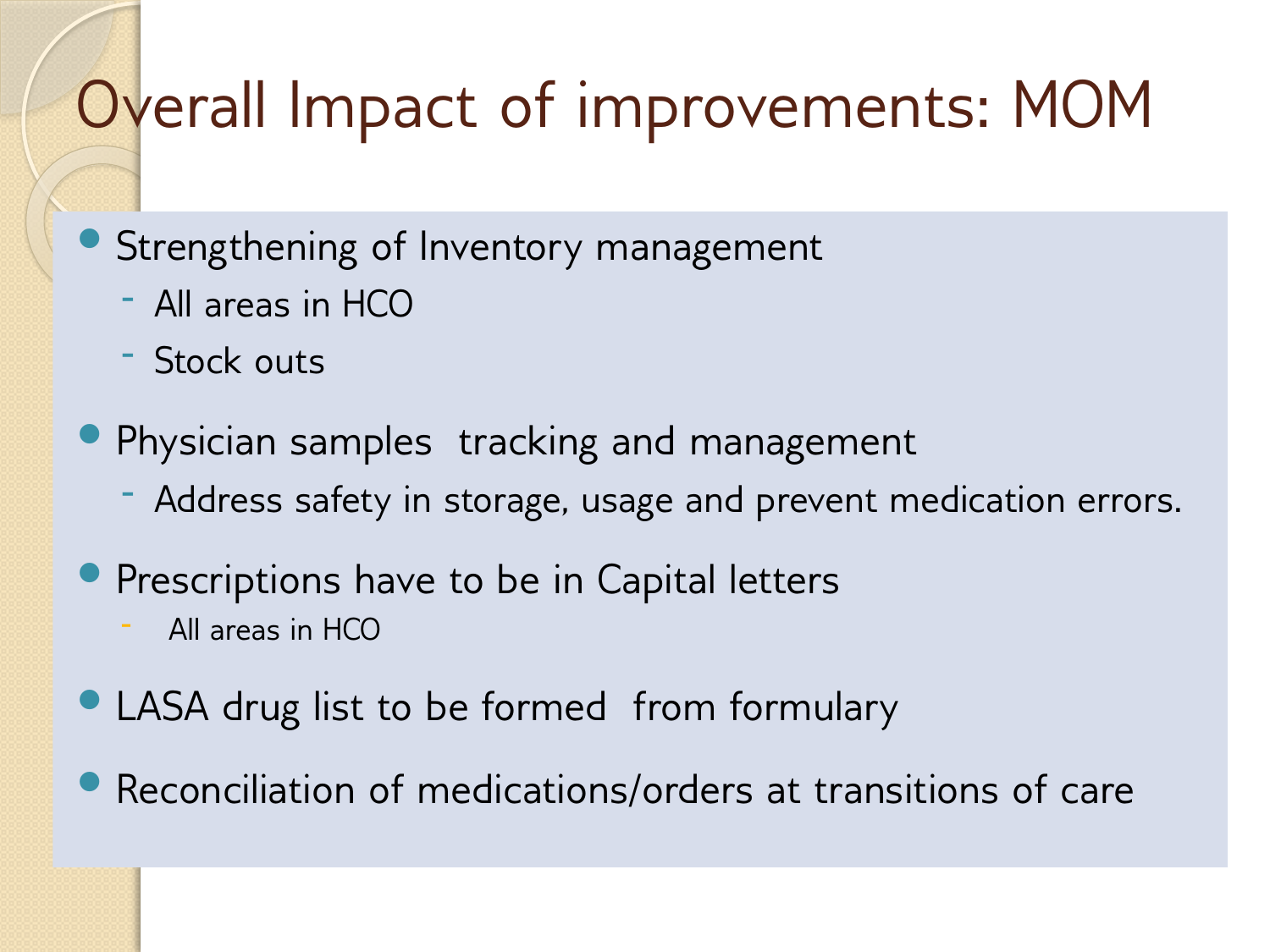

# Overall Impact of improvements: MOM
Strengthening of Inventory management
All areas in HCO
Stock outs
Physician samples  tracking and management
Address safety in storage, usage and prevent medication errors.
Prescriptions have to be in Capital letters
All areas in HCO
LASA drug list to be formed  from formulary
Reconciliation of medications/orders at transitions of care